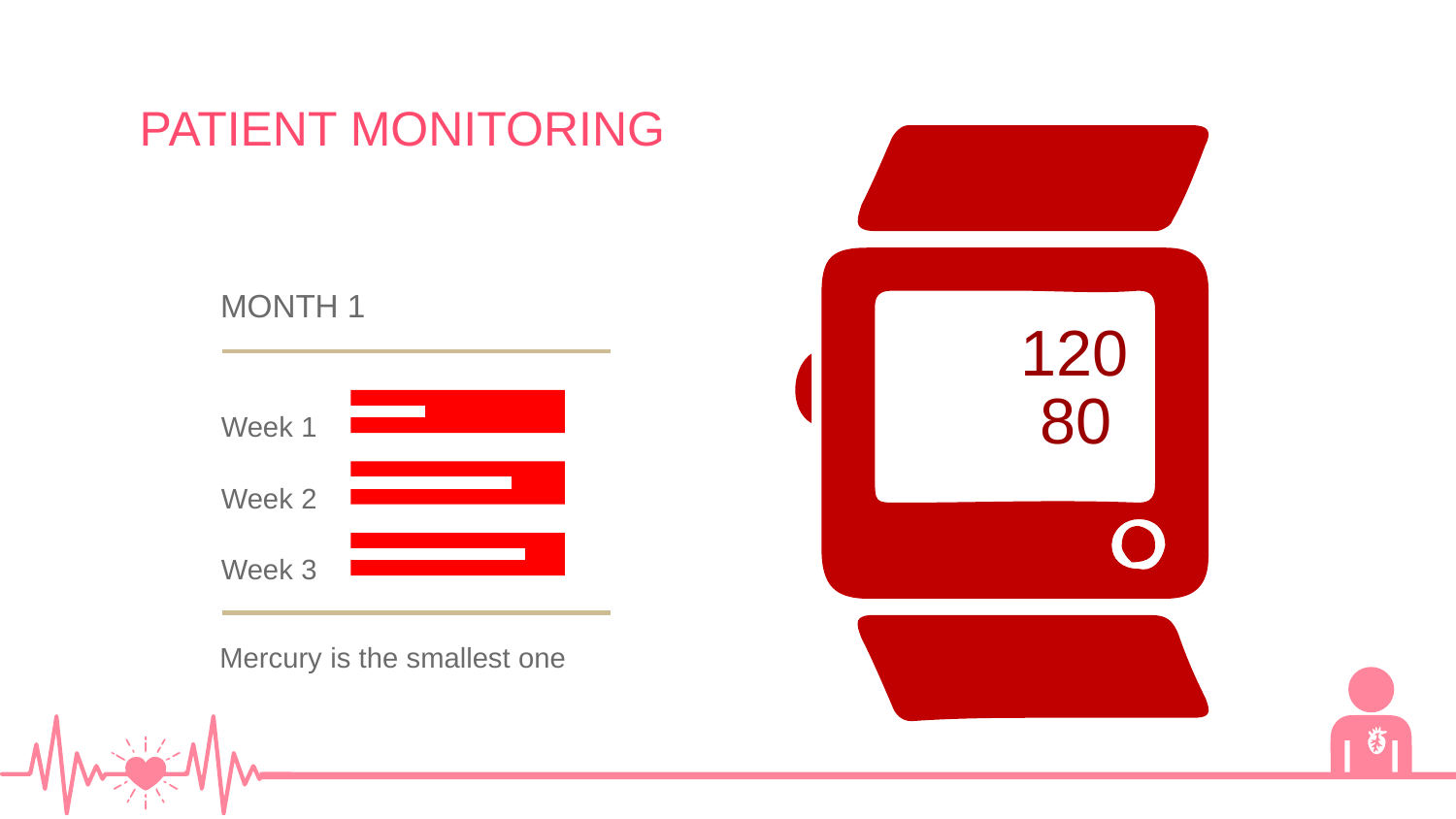

# PATIENT MONITORING

MONTH 1
120

80

Week 1

Week 2

Week 3

Mercury is the smallest one